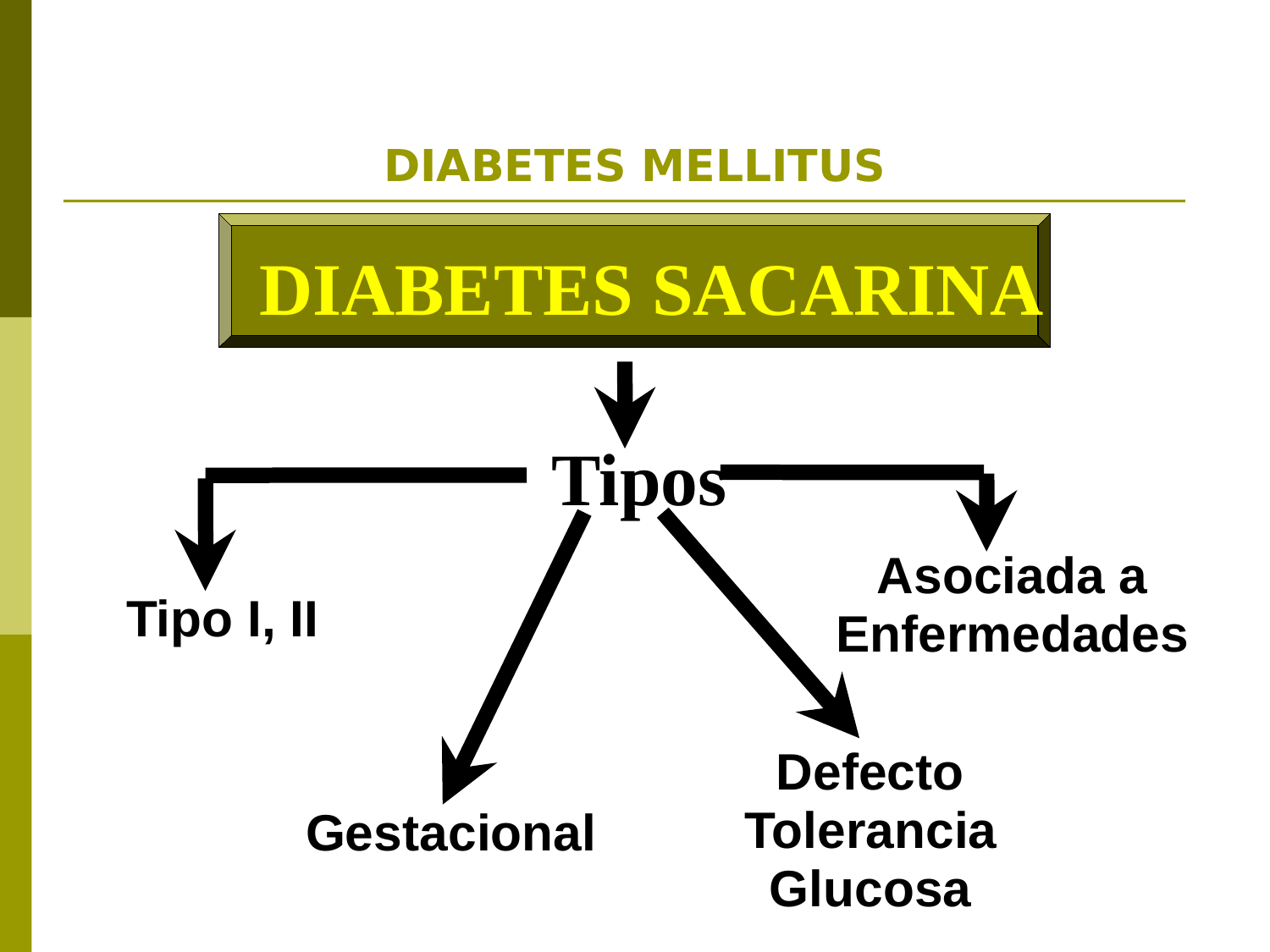

# DIABETES MELLITUS

DIABETES SACARINA

Tipos

Asociada a
Tipo I, II
Enfermedades

Defecto
Tolerancia
Gestacional
Glucosa